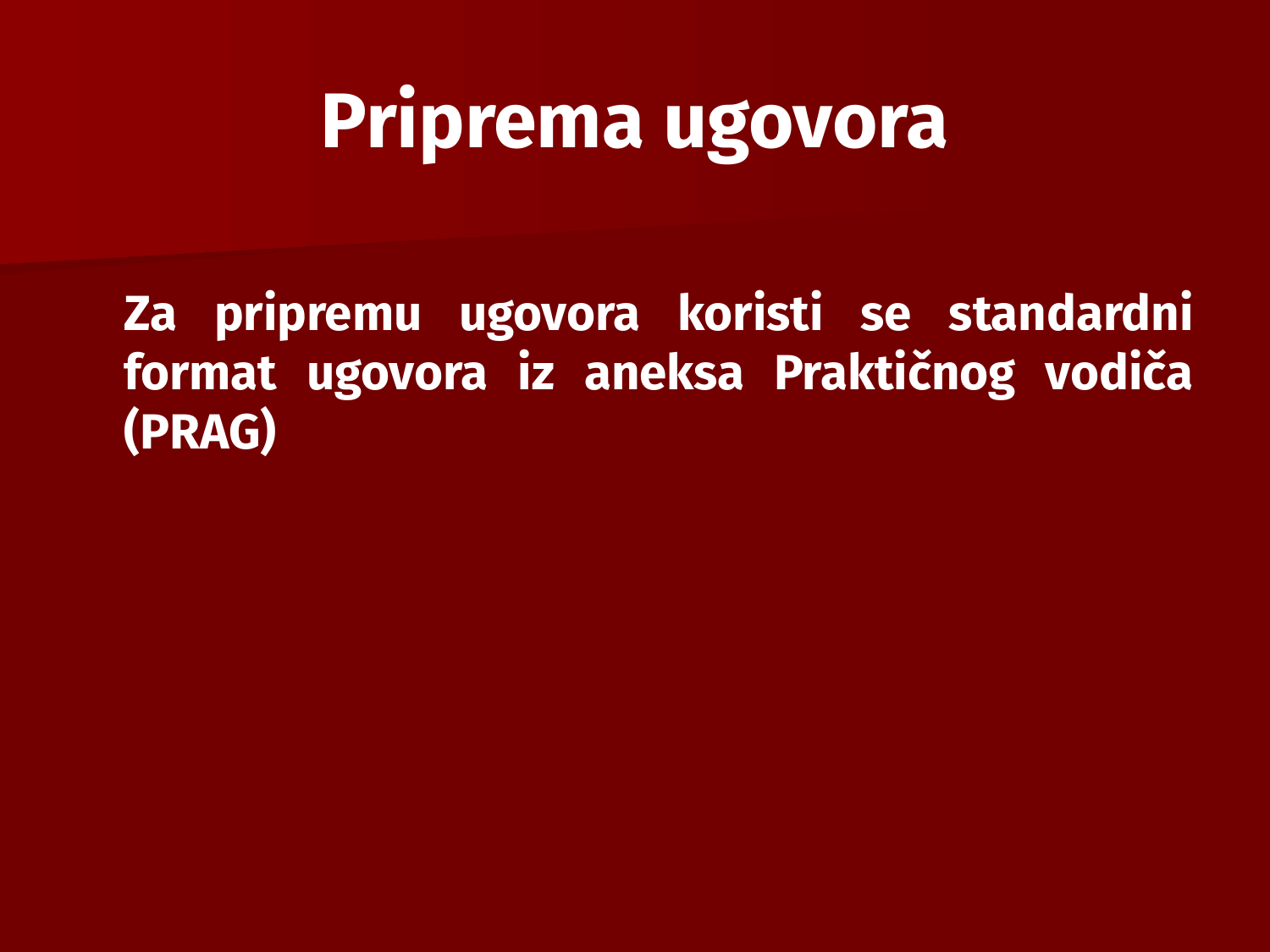

# Priprema ugovora
	Za pripremu ugovora koristi se standardni format ugovora iz aneksa Praktičnog vodiča (PRAG)